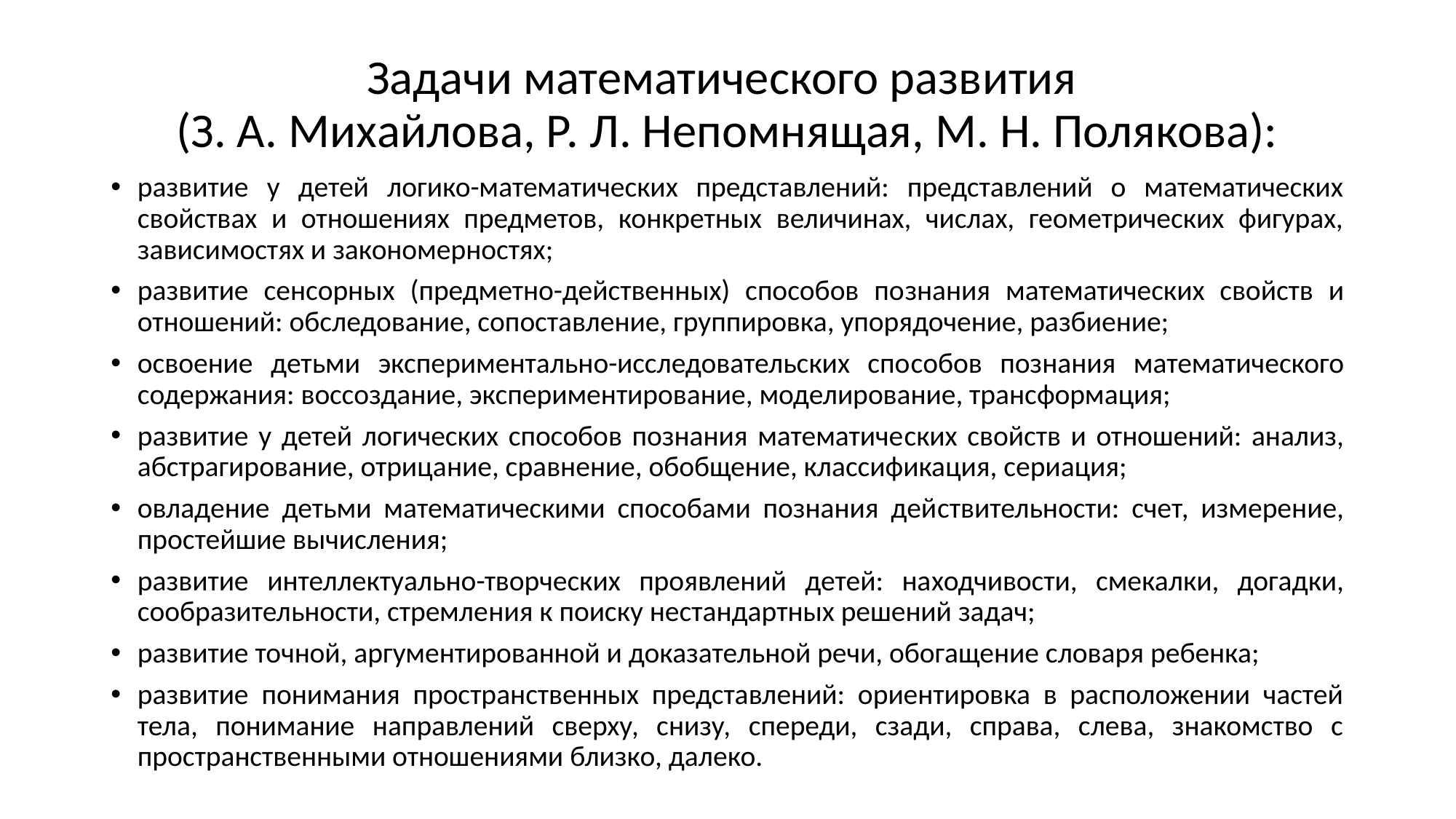

# Задачи математического развития (З. А. Михайлова, Р. Л. Непомнящая, М. Н. Полякова):
развитие у детей логико-математических представлений: представлений о математических свойствах и отношениях предметов, конкретных величинах, числах, геометрических фигурах, зависимостях и закономерностях;
развитие сенсорных (предметно-действенных) способов по­знания математических свойств и отношений: обследование, сопоставление, группировка, упорядочение, разбиение;
освоение детьми экспериментально-исследовательских спо­собов познания математического содержания: воссоздание, экспериментирование, моделирование, трансформация;
развитие у детей логических способов познания математиче­ских свойств и отношений: анализ, абстрагирование, отрица­ние, сравнение, обобщение, классификация, сериация;
овладение детьми математическими способами познания дей­ствительности: счет, измерение, простейшие вычисления;
развитие интеллектуально-творческих проявлений детей: на­ходчивости, смекалки, догадки, сообразительности, стремле­ния к поиску нестандартных решений задач;
развитие точной, аргументированной и доказательной речи, обогащение словаря ребенка;
развитие понимания пространственных представлений: ориентировка в расположении частей тела, понимание направлений сверху, снизу, спереди, сзади, справа, слева, знакомство с пространственными отношениями близко, далеко.